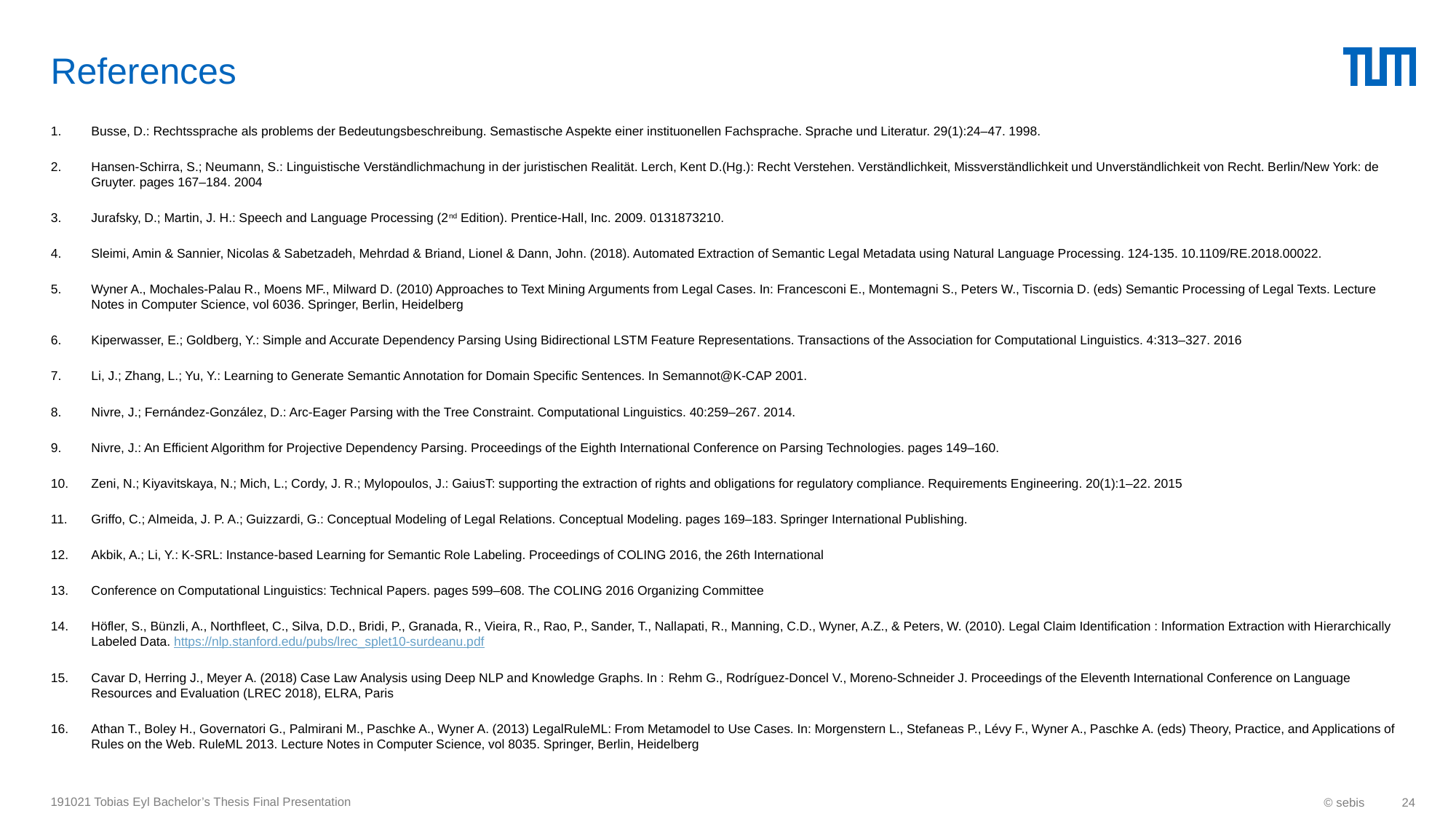

# References
Busse, D.: Rechtssprache als problems der Bedeutungsbeschreibung. Semastische Aspekte einer instituonellen Fachsprache. Sprache und Literatur. 29(1):24–47. 1998.

Hansen-Schirra, S.; Neumann, S.: Linguistische Verständlichmachung in der juristischen Realität. Lerch, Kent D.(Hg.): Recht Verstehen. Verständlichkeit, Missverständlichkeit und Unverständlichkeit von Recht. Berlin/New York: de Gruyter. pages 167–184. 2004

Jurafsky, D.; Martin, J. H.: Speech and Language Processing (2nd Edition). Prentice-Hall, Inc. 2009. 0131873210.

Sleimi, Amin & Sannier, Nicolas & Sabetzadeh, Mehrdad & Briand, Lionel & Dann, John. (2018). Automated Extraction of Semantic Legal Metadata using Natural Language Processing. 124-135. 10.1109/RE.2018.00022.

Wyner A., Mochales-Palau R., Moens MF., Milward D. (2010) Approaches to Text Mining Arguments from Legal Cases. In: Francesconi E., Montemagni S., Peters W., Tiscornia D. (eds) Semantic Processing of Legal Texts. Lecture Notes in Computer Science, vol 6036. Springer, Berlin, Heidelberg

Kiperwasser, E.; Goldberg, Y.: Simple and Accurate Dependency Parsing Using Bidirectional LSTM Feature Representations. Transactions of the Association for Computational Linguistics. 4:313–327. 2016

Li, J.; Zhang, L.; Yu, Y.: Learning to Generate Semantic Annotation for Domain Specific Sentences. In Semannot@K-CAP 2001.

Nivre, J.; Fernández-González, D.: Arc-Eager Parsing with the Tree Constraint. Computational Linguistics. 40:259–267. 2014.

Nivre, J.: An Efficient Algorithm for Projective Dependency Parsing. Proceedings of the Eighth International Conference on Parsing Technologies. pages 149–160.

Zeni, N.; Kiyavitskaya, N.; Mich, L.; Cordy, J. R.; Mylopoulos, J.: GaiusT: supporting the extraction of rights and obligations for regulatory compliance. Requirements Engineering. 20(1):1–22. 2015

Griffo, C.; Almeida, J. P. A.; Guizzardi, G.: Conceptual Modeling of Legal Relations. Conceptual Modeling. pages 169–183. Springer International Publishing.

Akbik, A.; Li, Y.: K-SRL: Instance-based Learning for Semantic Role Labeling. Proceedings of COLING 2016, the 26th International

Conference on Computational Linguistics: Technical Papers. pages 599–608. The COLING 2016 Organizing Committee

Höfler, S., Bünzli, A., Northfleet, C., Silva, D.D., Bridi, P., Granada, R., Vieira, R., Rao, P., Sander, T., Nallapati, R., Manning, C.D., Wyner, A.Z., & Peters, W. (2010). Legal Claim Identification : Information Extraction with Hierarchically Labeled Data. https://nlp.stanford.edu/pubs/lrec_splet10-surdeanu.pdf

Cavar D, Herring J., Meyer A. (2018) Case Law Analysis using Deep NLP and Knowledge Graphs. In : Rehm G., Rodríguez-Doncel V., Moreno-Schneider J. Proceedings of the Eleventh International Conference on Language Resources and Evaluation (LREC 2018), ELRA, Paris

Athan T., Boley H., Governatori G., Palmirani M., Paschke A., Wyner A. (2013) LegalRuleML: From Metamodel to Use Cases. In: Morgenstern L., Stefaneas P., Lévy F., Wyner A., Paschke A. (eds) Theory, Practice, and Applications of Rules on the Web. RuleML 2013. Lecture Notes in Computer Science, vol 8035. Springer, Berlin, Heidelberg
191021 Tobias Eyl Bachelor’s Thesis Final Presentation
© sebis
24